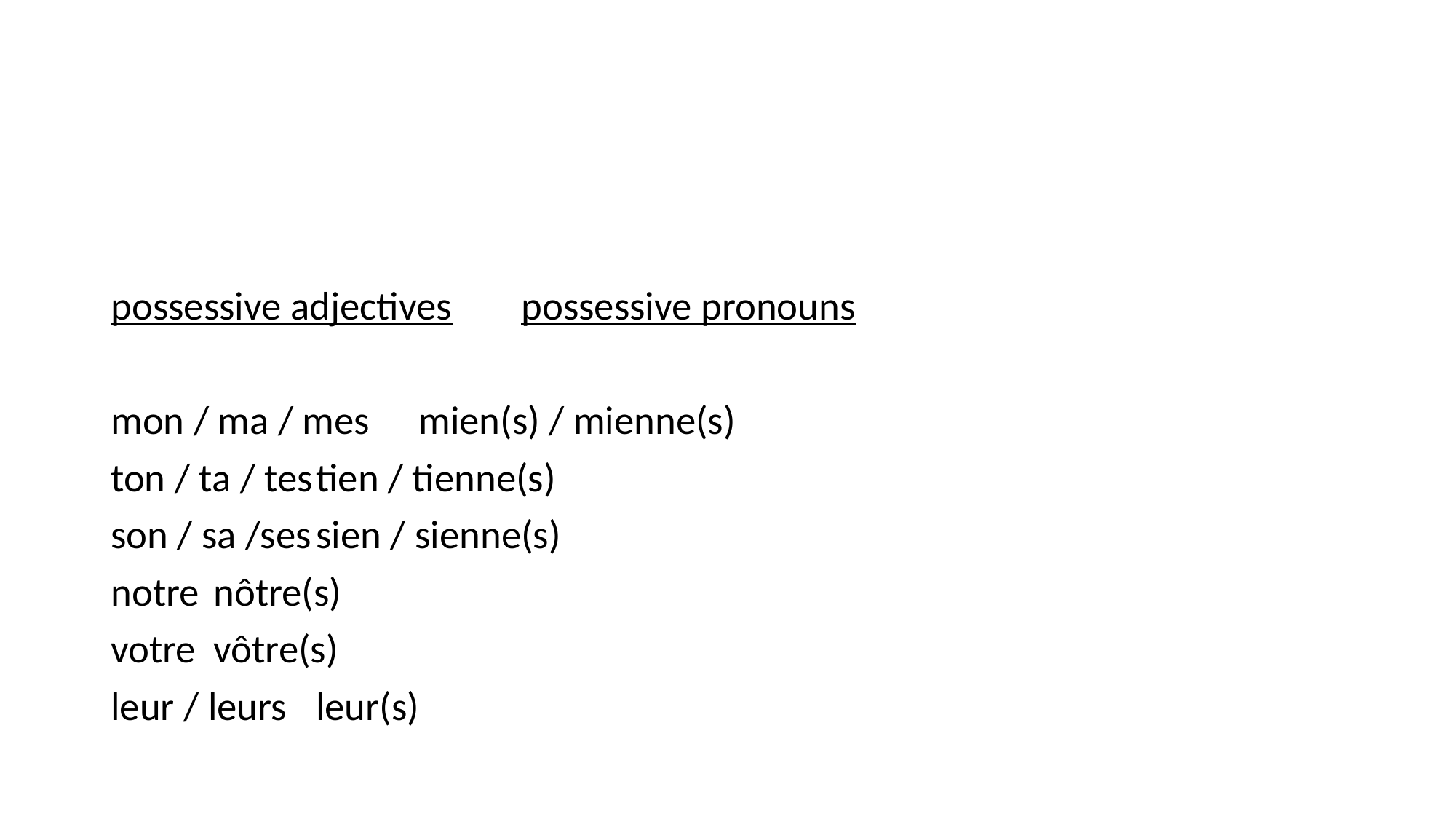

#

possessive adjectives	possessive pronouns

mon / ma / mes		mien(s) / mienne(s)
ton / ta / tes			tien / tienne(s)
son / sa /ses			sien / sienne(s)
notre				nôtre(s)
votre				vôtre(s)
leur / leurs			leur(s)